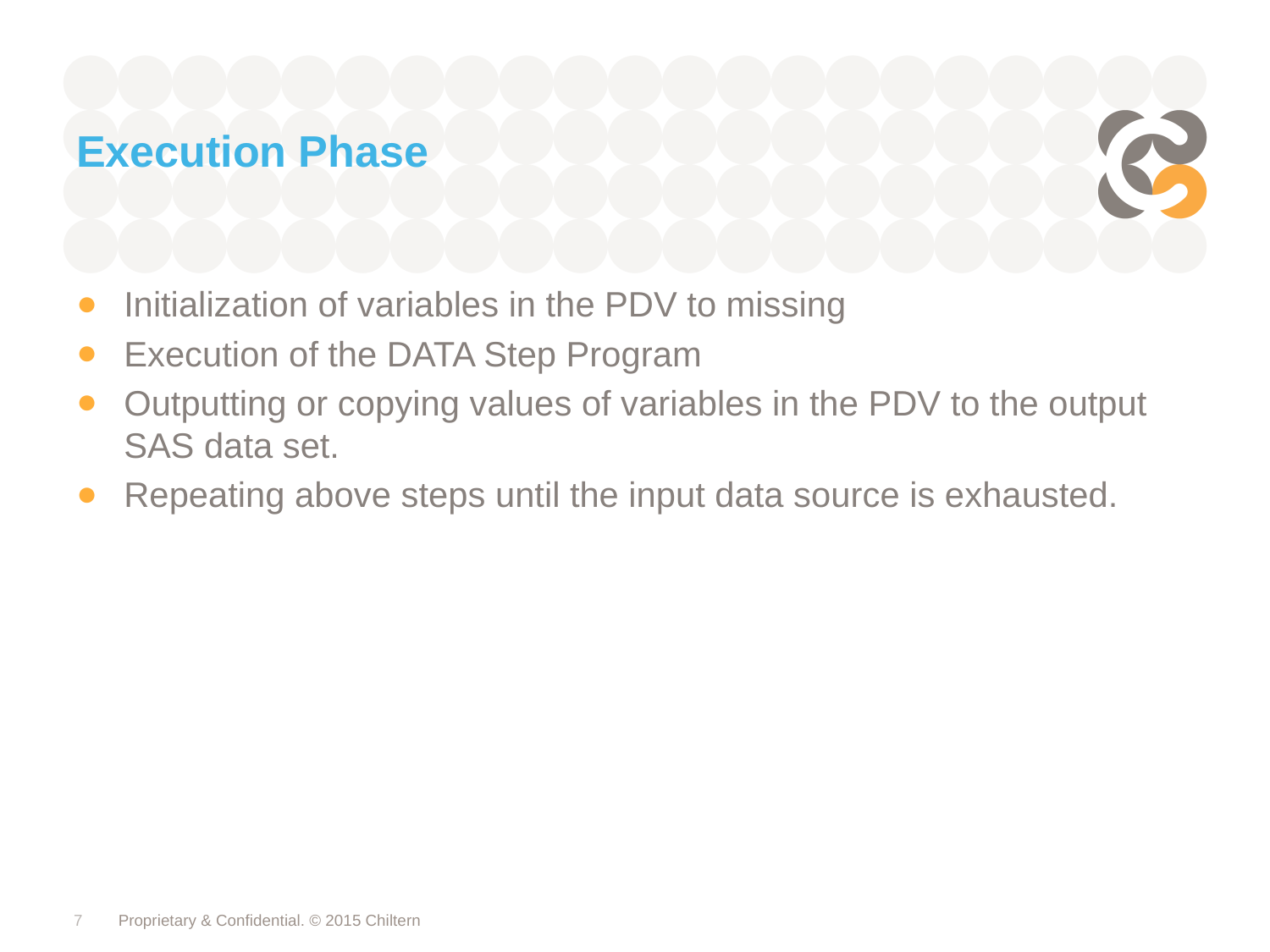

# Execution Phase
Initialization of variables in the PDV to missing
Execution of the DATA Step Program
Outputting or copying values of variables in the PDV to the output SAS data set.
Repeating above steps until the input data source is exhausted.

7
Proprietary & Confidential. © 2015 Chiltern